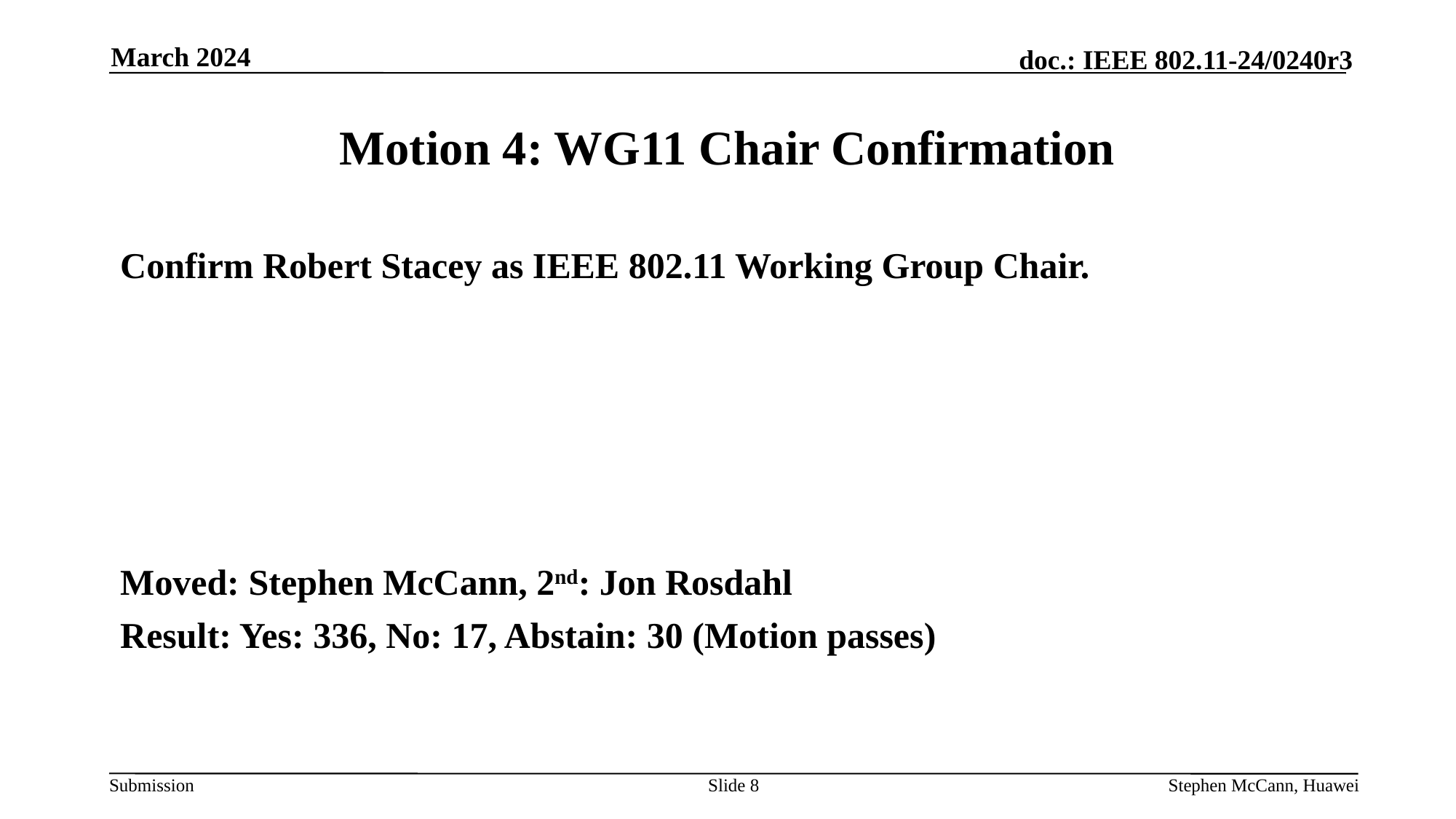

March 2024
# Motion 4: WG11 Chair Confirmation
Confirm Robert Stacey as IEEE 802.11 Working Group Chair.

Moved: Stephen McCann, 2nd: Jon Rosdahl
Result: Yes: 336, No: 17, Abstain: 30 (Motion passes)

Slide 8
Stephen McCann, Huawei